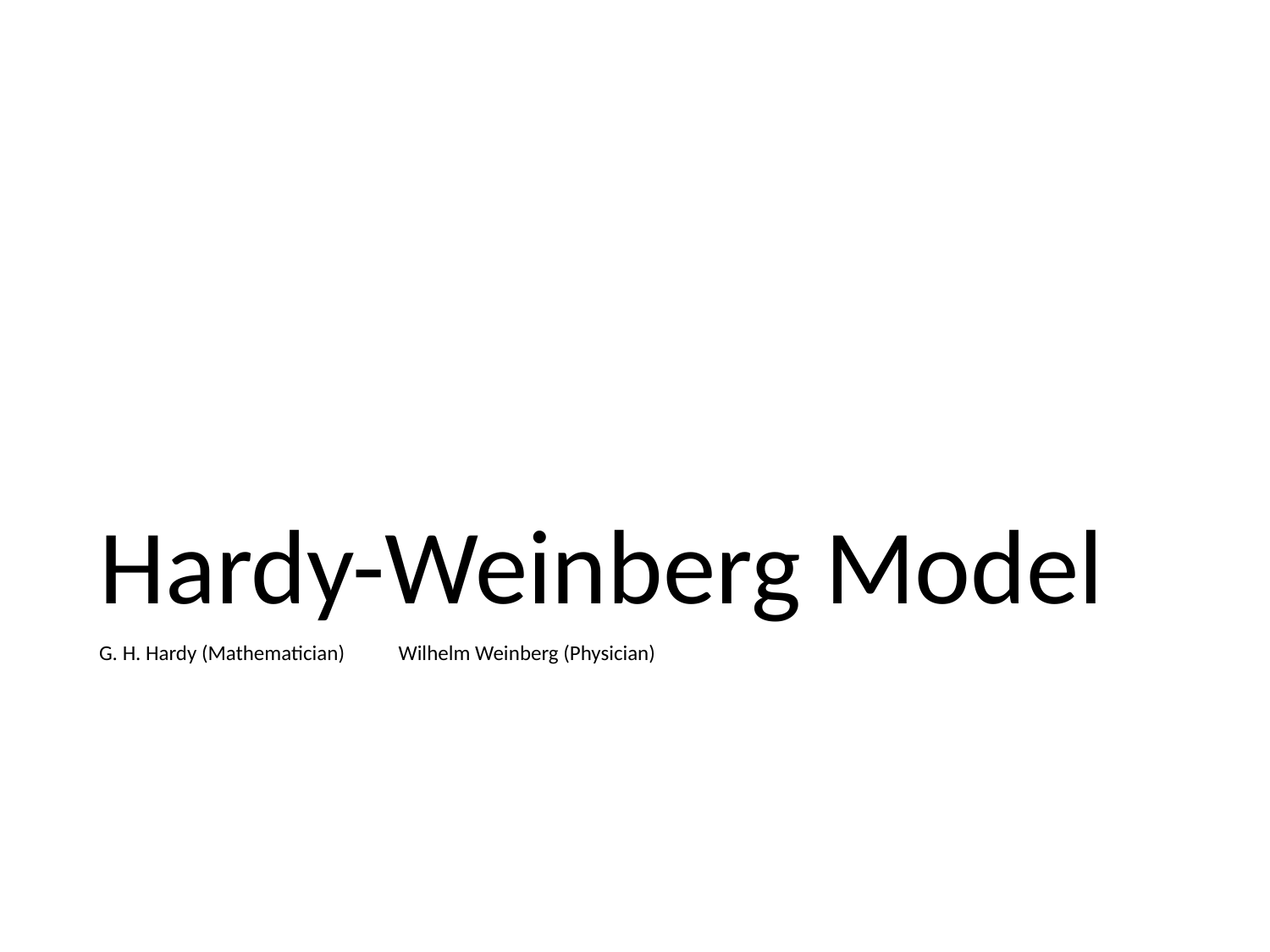

# Hardy-Weinberg Model
G. H. Hardy (Mathematician)
Wilhelm Weinberg (Physician)